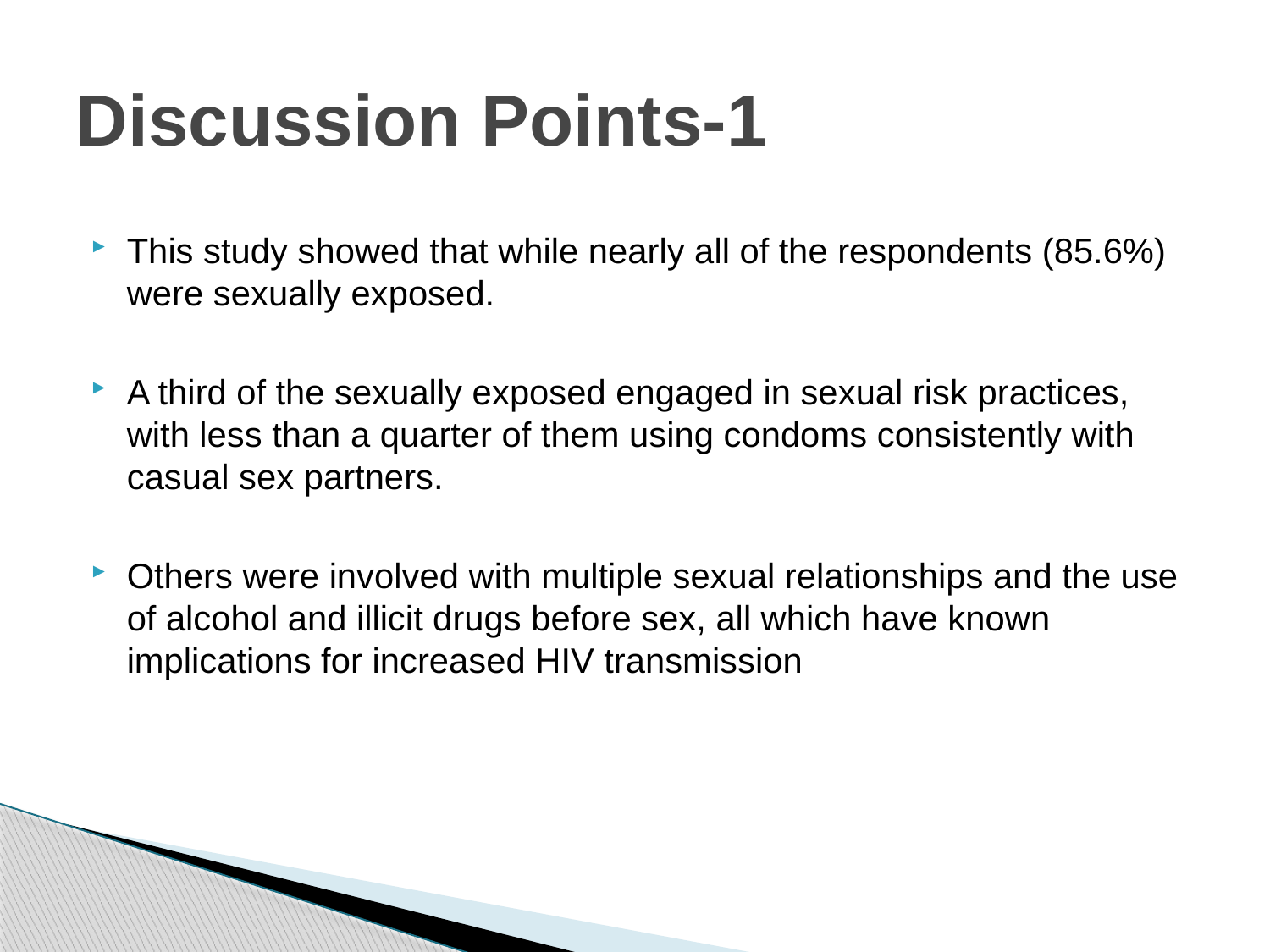

# Discussion Points-1
This study showed that while nearly all of the respondents (85.6%) were sexually exposed.

A third of the sexually exposed engaged in sexual risk practices, with less than a quarter of them using condoms consistently with casual sex partners.

Others were involved with multiple sexual relationships and the use of alcohol and illicit drugs before sex, all which have known implications for increased HIV transmission